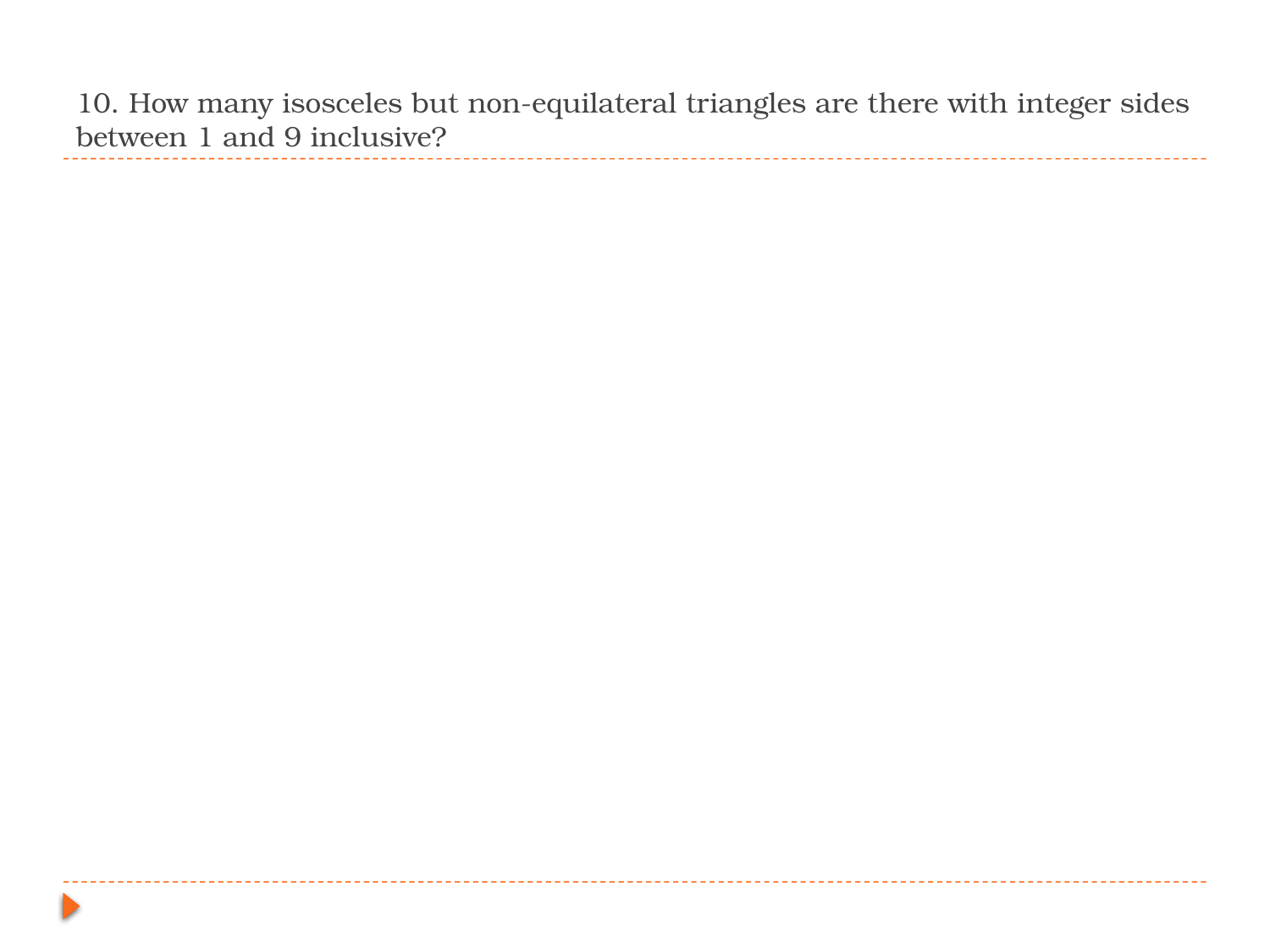

# 10. How many isosceles but non-equilateral triangles are there with integer sides between 1 and 9 inclusive?